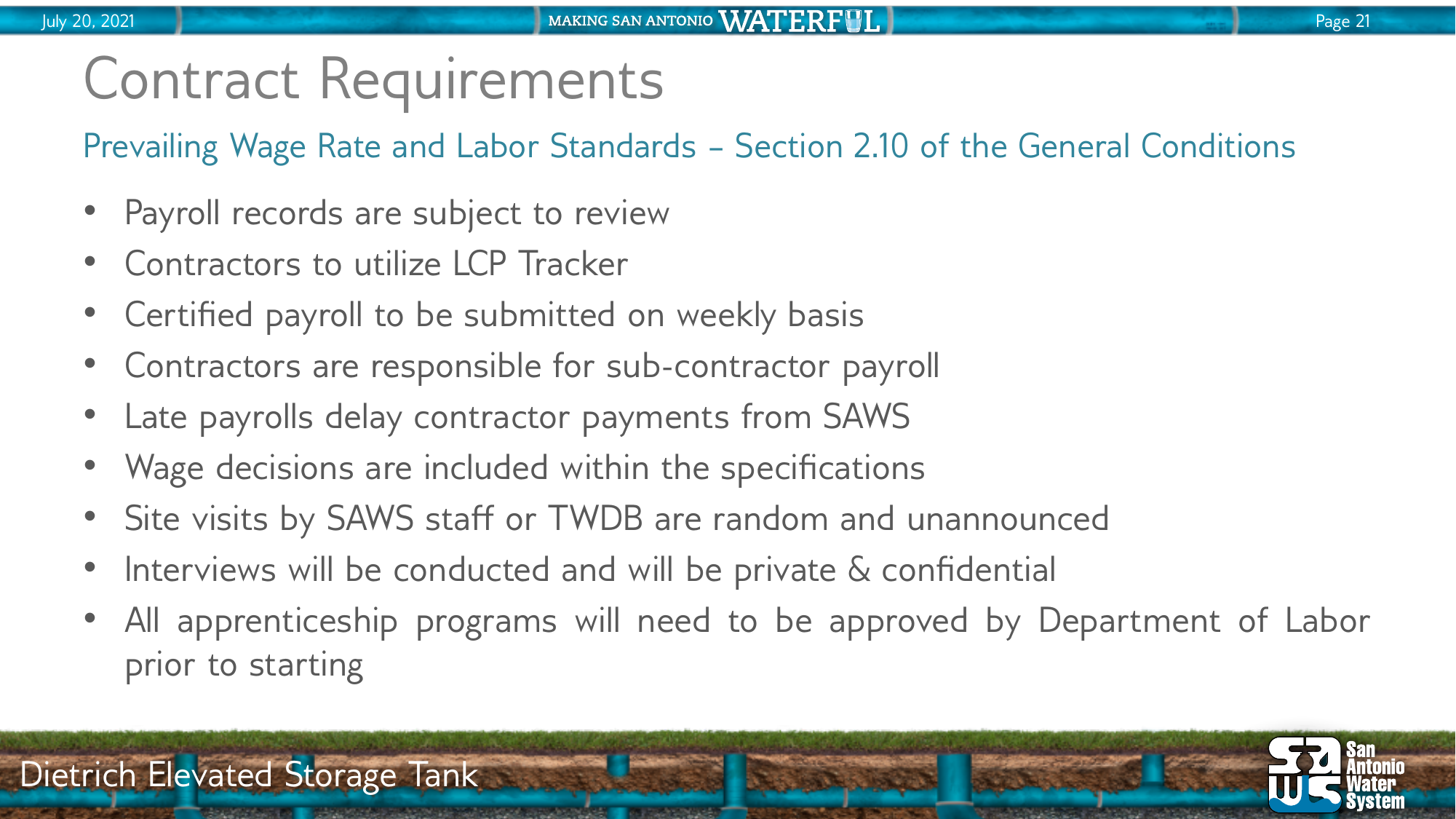

# Contract Requirements
Prevailing Wage Rate and Labor Standards – Section 2.10 of the General Conditions

Payroll records are subject to review
Contractors to utilize LCP Tracker
Certified payroll to be submitted on weekly basis
Contractors are responsible for sub-contractor payroll
Late payrolls delay contractor payments from SAWS
Wage decisions are included within the specifications
Site visits by SAWS staff or TWDB are random and unannounced
Interviews will be conducted and will be private & confidential
All apprenticeship programs will need to be approved by Department of Labor prior to starting